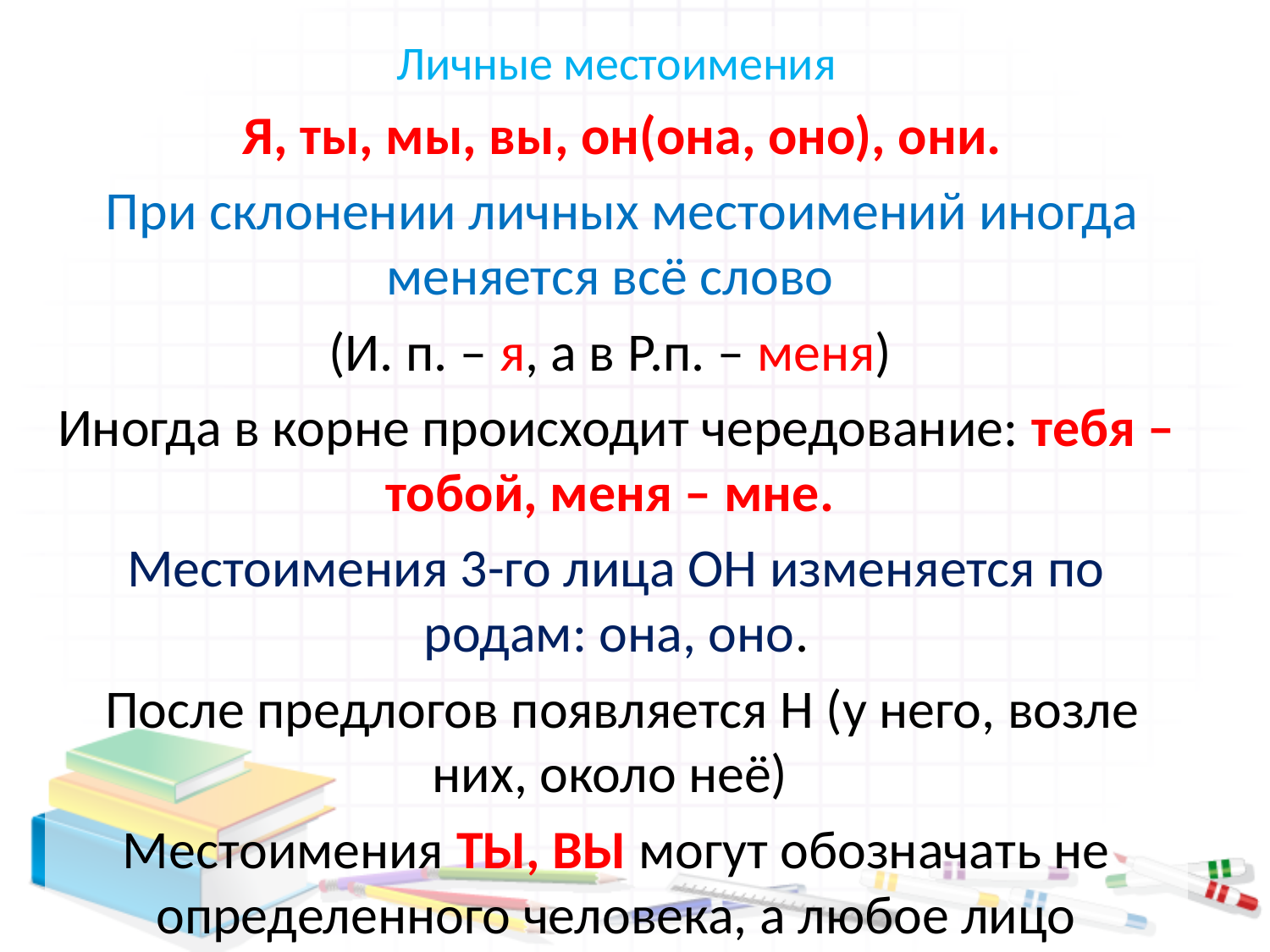

Личные местоимения
 Я, ты, мы, вы, он(она, оно), они.
 При склонении личных местоимений иногда меняется всё слово
(И. п. – я, а в Р.п. – меня)
Иногда в корне происходит чередование: тебя – тобой, меня – мне.
Местоимения 3-го лица ОН изменяется по родам: она, оно.
 После предлогов появляется Н (у него, возле них, около неё)
Местоимения ТЫ, ВЫ могут обозначать не определенного человека, а любое лицо